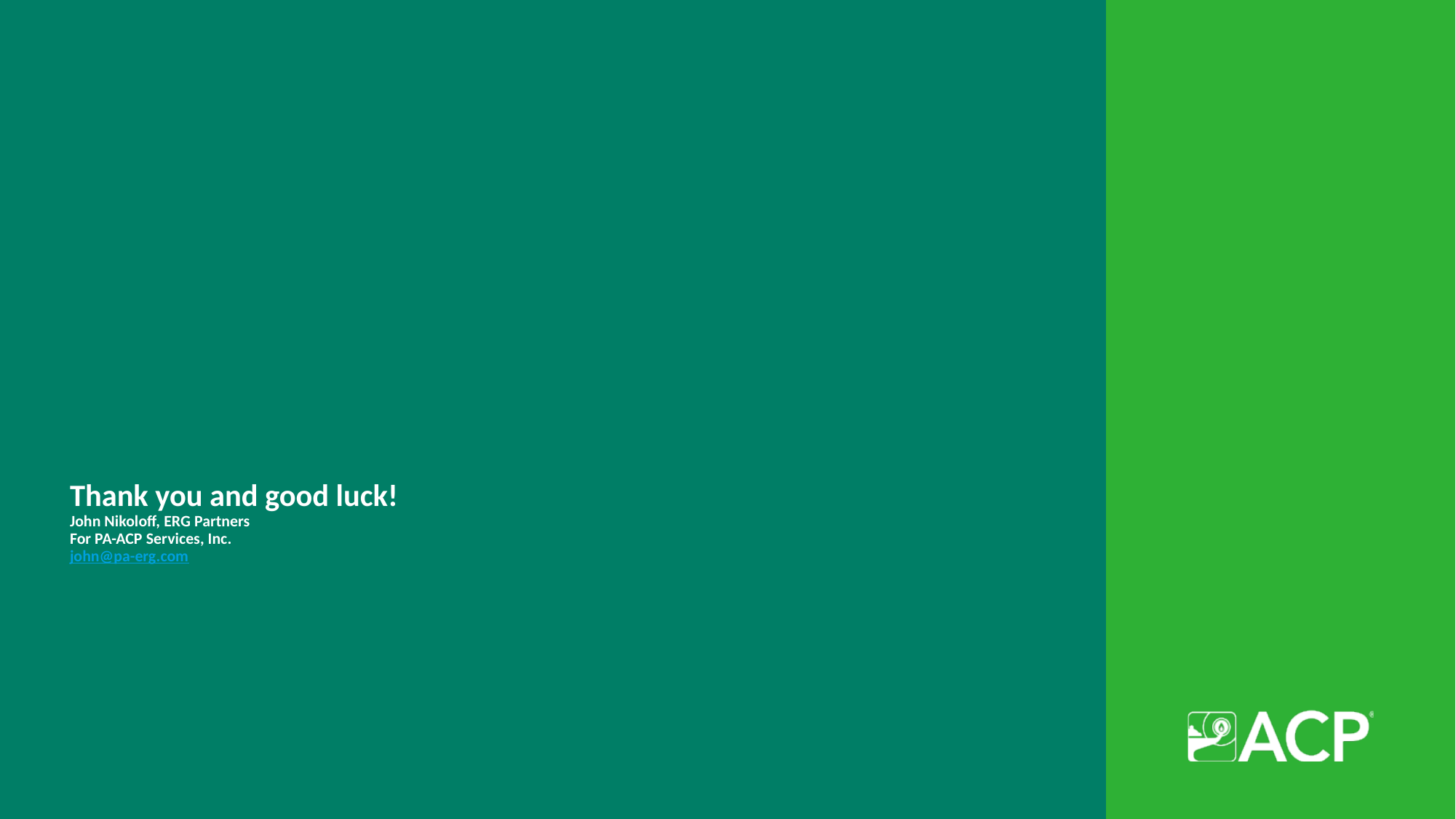

# Thank you and good luck! John Nikoloff, ERG Partners For PA-ACP Services, Inc. john@pa-erg.com